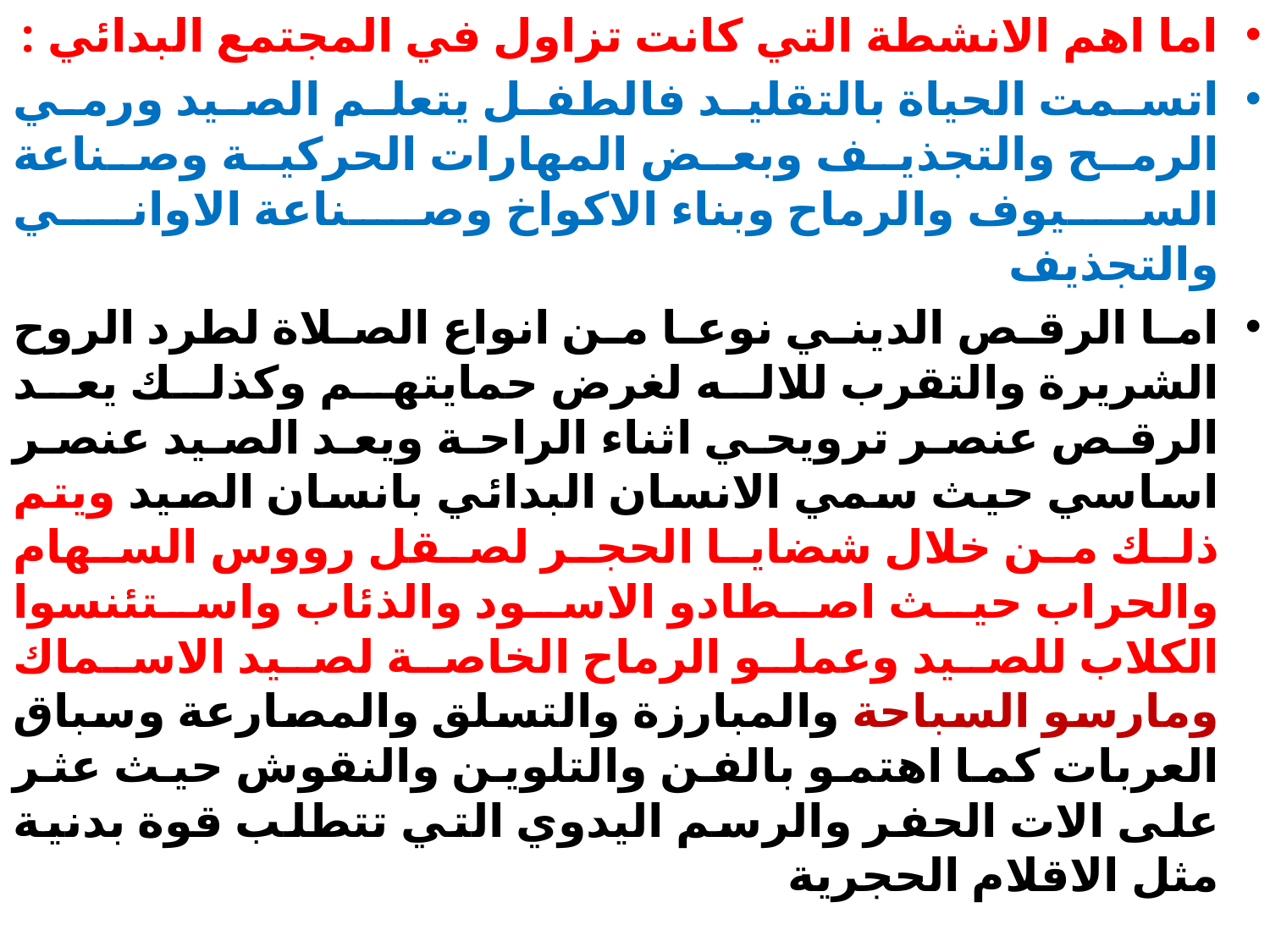

اما اهم الانشطة التي كانت تزاول في المجتمع البدائي :
اتسمت الحياة بالتقليد فالطفل يتعلم الصيد ورمي الرمح والتجذيف وبعض المهارات الحركية وصناعة السيوف والرماح وبناء الاكواخ وصناعة الاواني والتجذيف
اما الرقص الديني نوعا من انواع الصلاة لطرد الروح الشريرة والتقرب للاله لغرض حمايتهم وكذلك يعد الرقص عنصر ترويحي اثناء الراحة ويعد الصيد عنصر اساسي حيث سمي الانسان البدائي بانسان الصيد ويتم ذلك من خلال شضايا الحجر لصقل رووس السهام والحراب حيث اصطادو الاسود والذئاب واستئنسوا الكلاب للصيد وعملو الرماح الخاصة لصيد الاسماك ومارسو السباحة والمبارزة والتسلق والمصارعة وسباق العربات كما اهتمو بالفن والتلوين والنقوش حيث عثر على الات الحفر والرسم اليدوي التي تتطلب قوة بدنية مثل الاقلام الحجرية